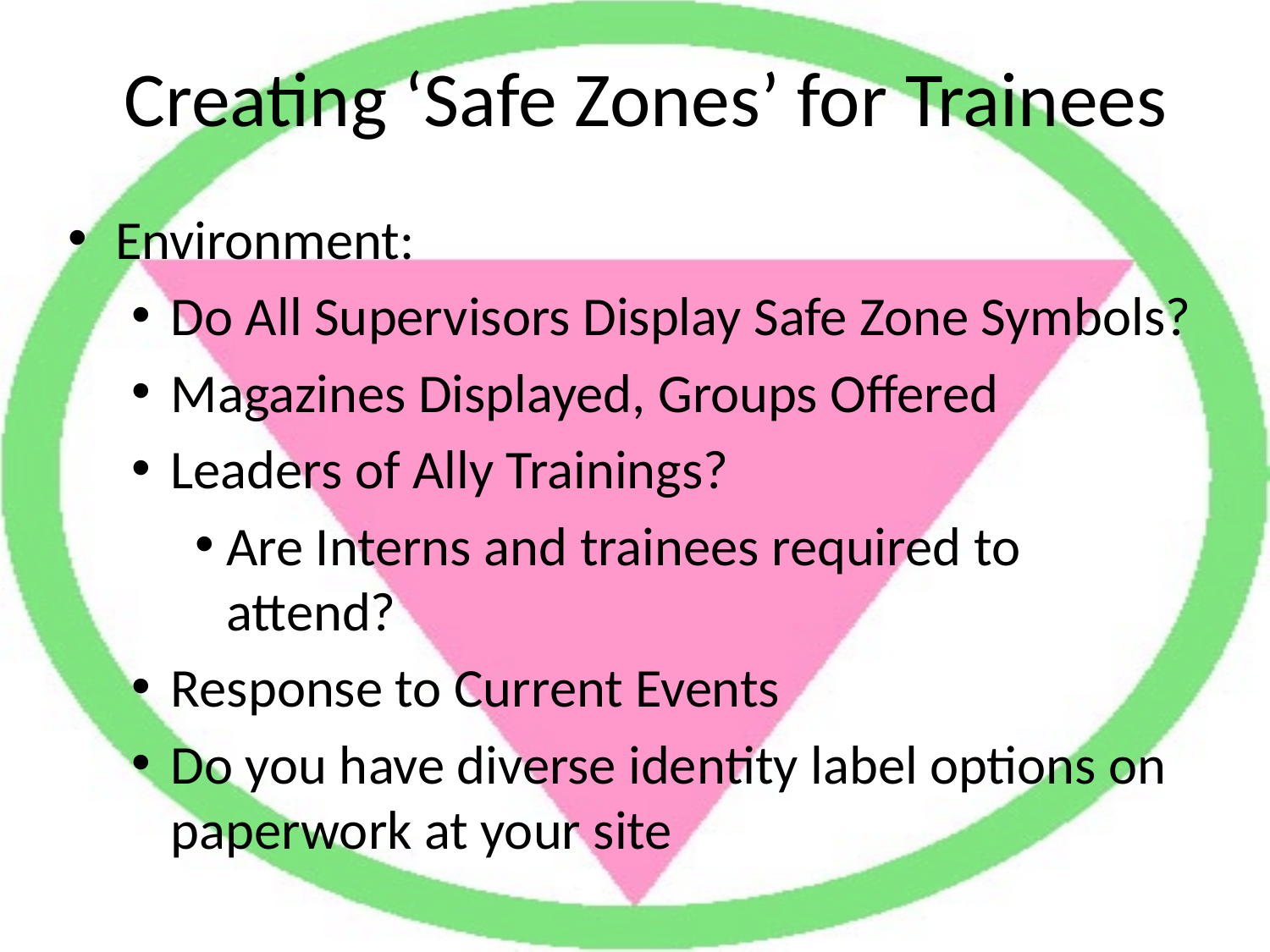

# Creating ‘Safe Zones’ for Trainees
Environment:
Do All Supervisors Display Safe Zone Symbols?
Magazines Displayed, Groups Offered
Leaders of Ally Trainings?
Are Interns and trainees required to attend?
Response to Current Events
Do you have diverse identity label options on paperwork at your site